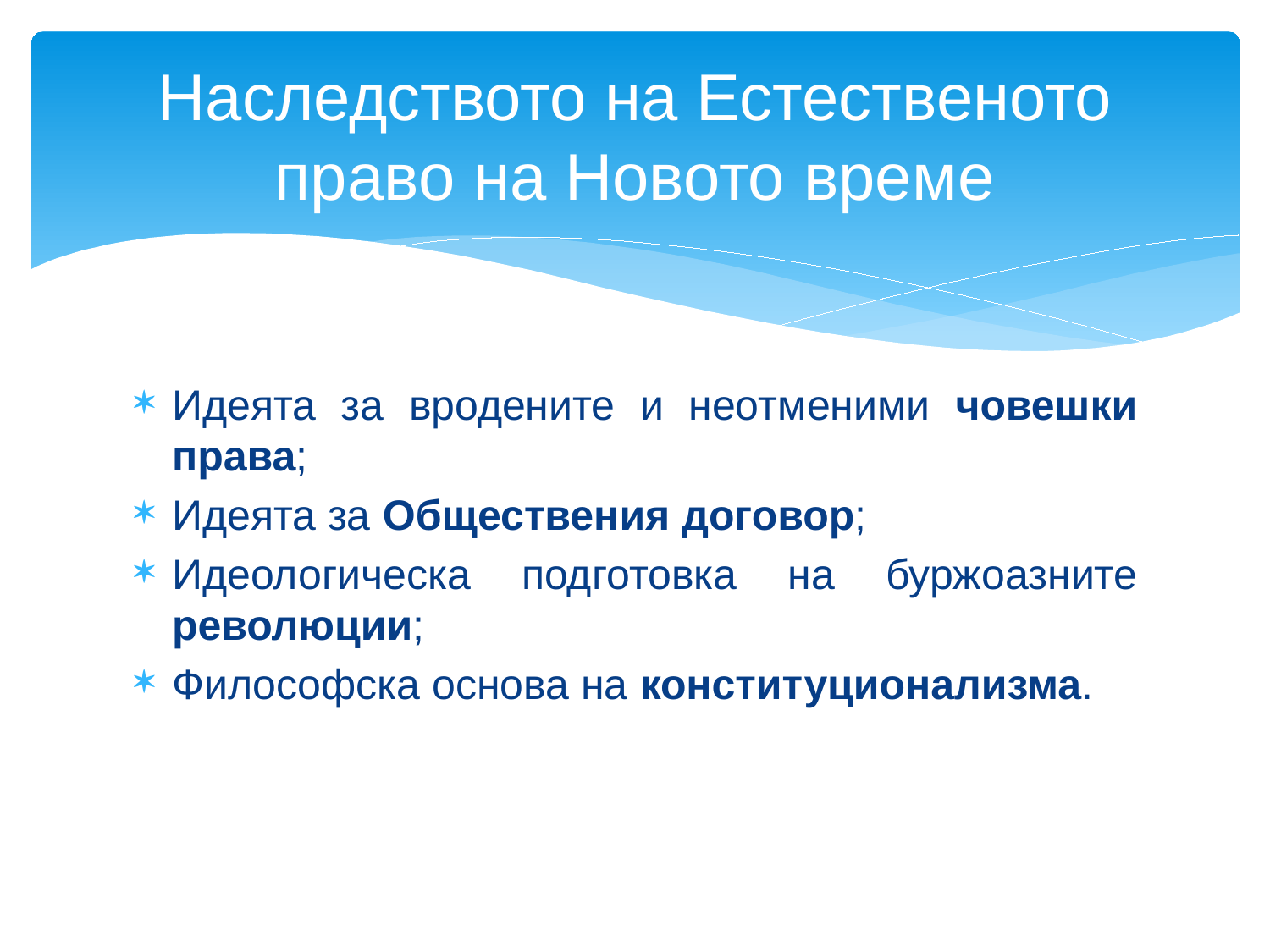

# Наследството на Естественото право на Новото време
Идеята за вродените и неотменими човешки права;
Идеята за Обществения договор;
Идеологическа подготовка на буржоазните революции;
Философска основа на конституционализма.